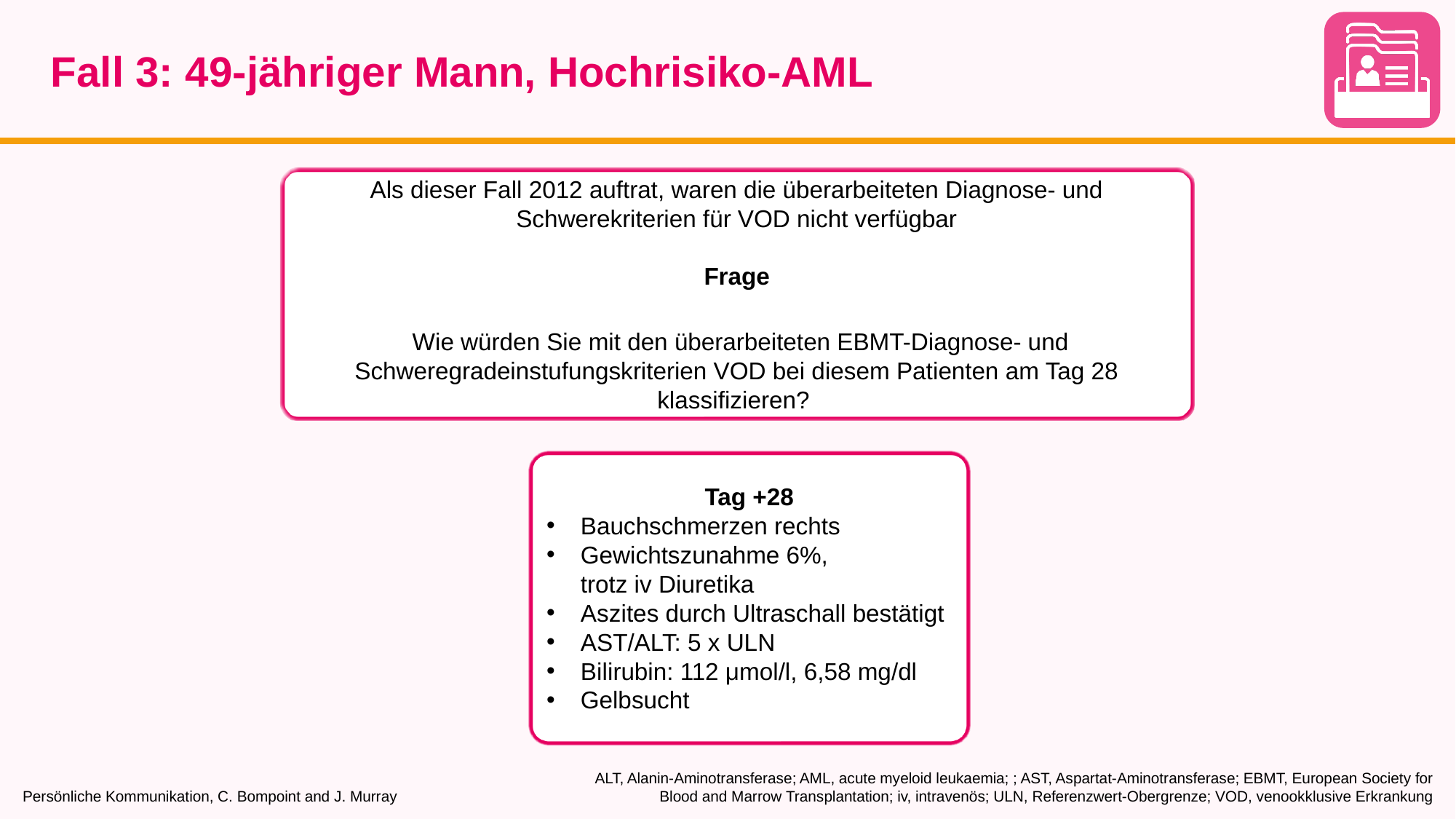

# Fall 3: 49-jähriger Mann, Hochrisiko-AML
Als dieser Fall 2012 auftrat, waren die überarbeiteten Diagnose- und Schwerekriterien für VOD nicht verfügbar

Frage

 Wie würden Sie mit den überarbeiteten EBMT-Diagnose- und Schweregradeinstufungskriterien VOD bei diesem Patienten am Tag 28 klassifizieren?
Tag +28
Bauchschmerzen rechts
Gewichtszunahme 6%,
trotz iv Diuretika
Aszites durch Ultraschall bestätigt
AST/ALT: 5 x ULN
Bilirubin: 112 μmol/l, 6,58 mg/dl
Gelbsucht
Persönliche Kommunikation, C. Bompoint and J. Murray
ALT, Alanin-Aminotransferase; AML, acute myeloid leukaemia; ; AST, Aspartat-Aminotransferase; EBMT, European Society for Blood and Marrow Transplantation; iv, intravenös; ULN, Referenzwert-Obergrenze; VOD, venookklusive Erkrankung